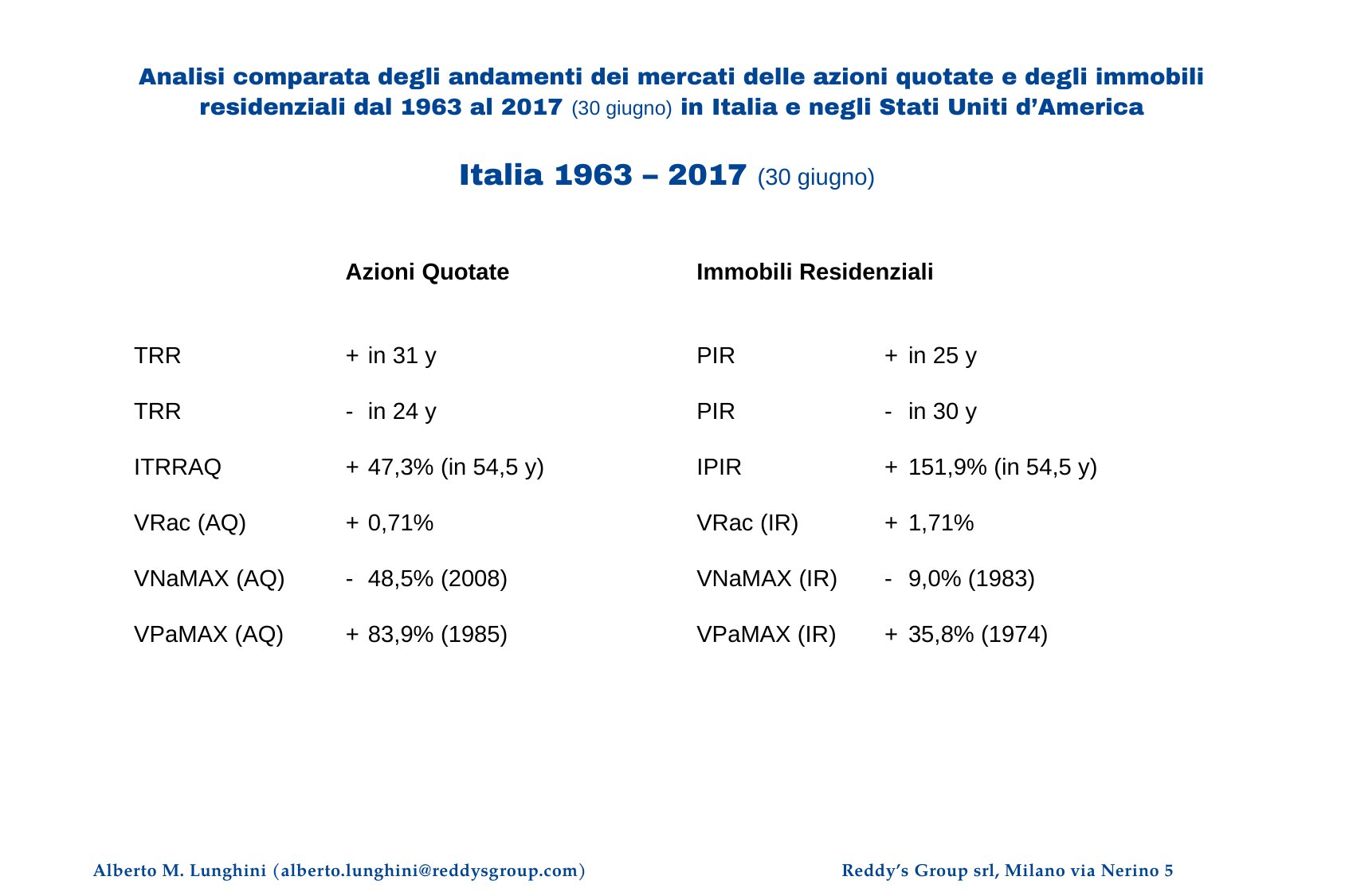

Analisi comparata degli andamenti dei mercati delle azioni quotate e degli immobili residenziali dal 1963 al 2017 (30 giugno) in Italia e negli Stati Uniti d’America
Italia 1963 – 2017 (30 giugno)
	Azioni Quotate	Immobili Residenziali

TRR	+	in 31 y	PIR	+	in 25 y

TRR	-	in 24 y	PIR	-	in 30 y

ITRRAQ	+	47,3% (in 54,5 y)	IPIR	+	151,9% (in 54,5 y)

VRac (AQ)	+	0,71%	VRac (IR)	+	1,71%

VNaMAX (AQ)	-	48,5% (2008)	VNaMAX (IR) 	-	9,0% (1983)

VPaMAX (AQ)	+	83,9% (1985)	VPaMAX (IR) 	+	35,8% (1974)